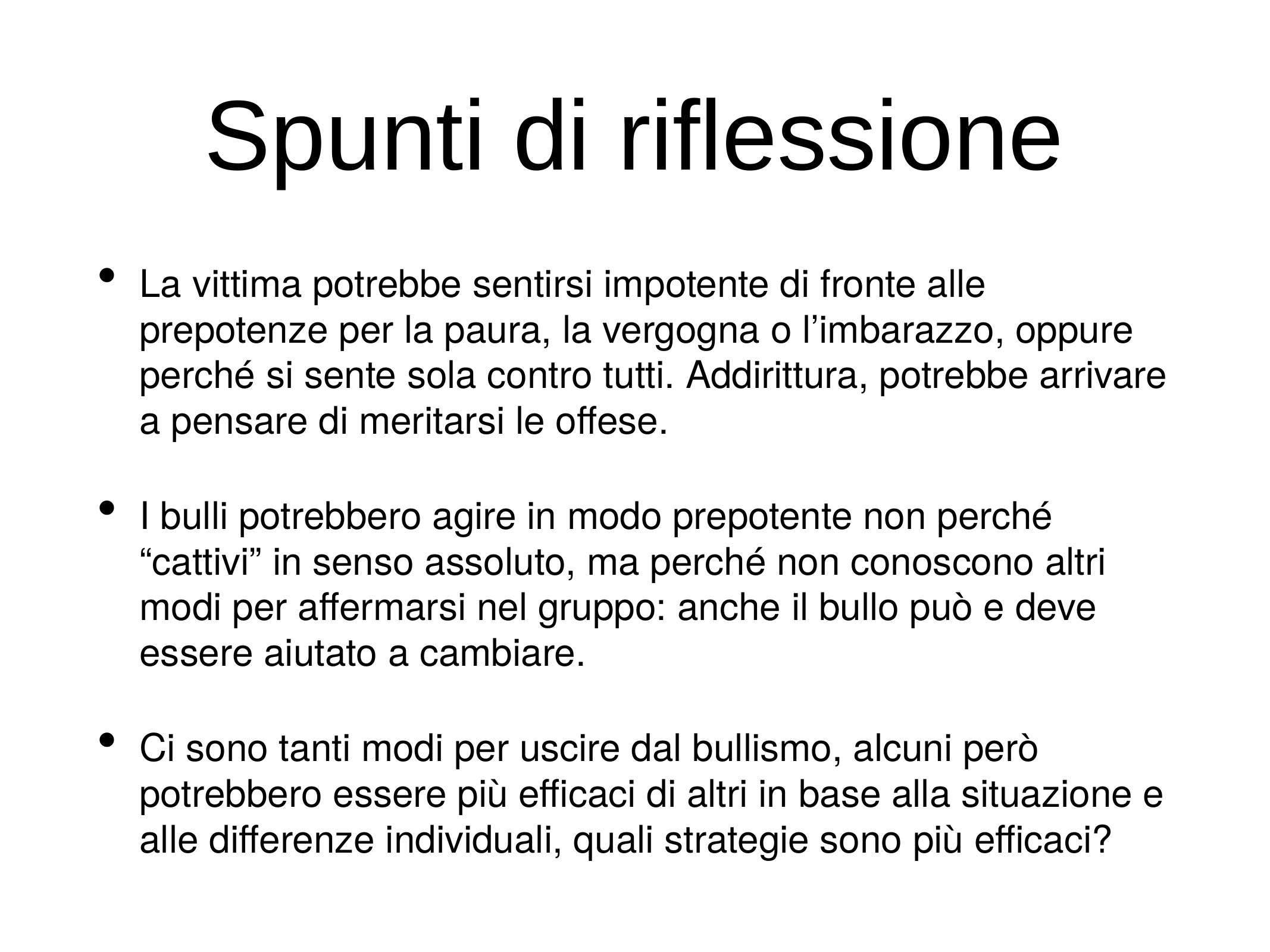

# Spunti di riflessione
La vittima potrebbe sentirsi impotente di fronte alle prepotenze per la paura, la vergogna o l’imbarazzo, oppure perché si sente sola contro tutti. Addirittura, potrebbe arrivare a pensare di meritarsi le offese.
I bulli potrebbero agire in modo prepotente non perché “cattivi” in senso assoluto, ma perché non conoscono altri modi per affermarsi nel gruppo: anche il bullo può e deve essere aiutato a cambiare.
Ci sono tanti modi per uscire dal bullismo, alcuni però potrebbero essere più efficaci di altri in base alla situazione e alle differenze individuali, quali strategie sono più efficaci?